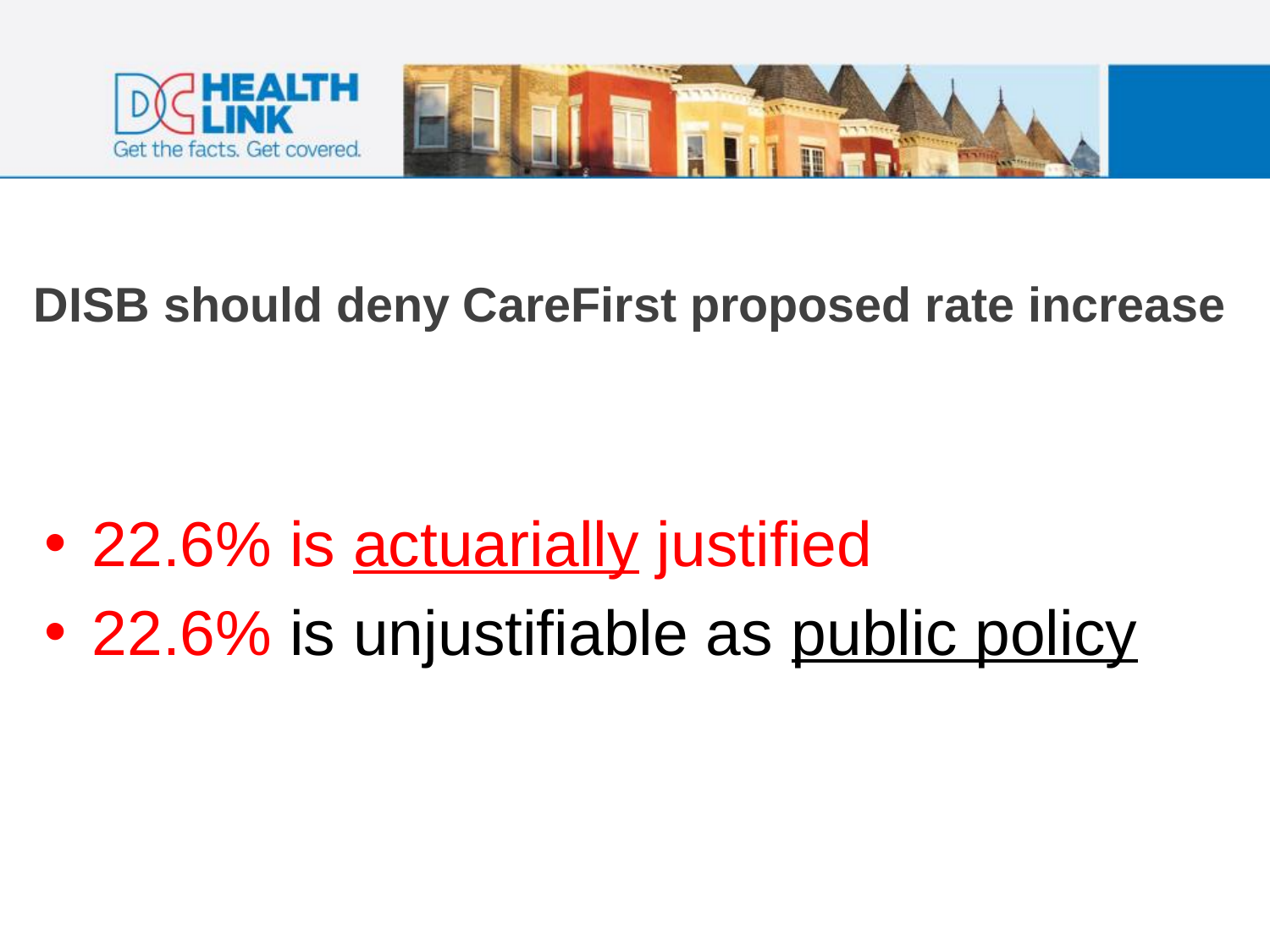

# DISB should deny CareFirst proposed rate increase
22.6% is actuarially justified
22.6% is unjustifiable as public policy